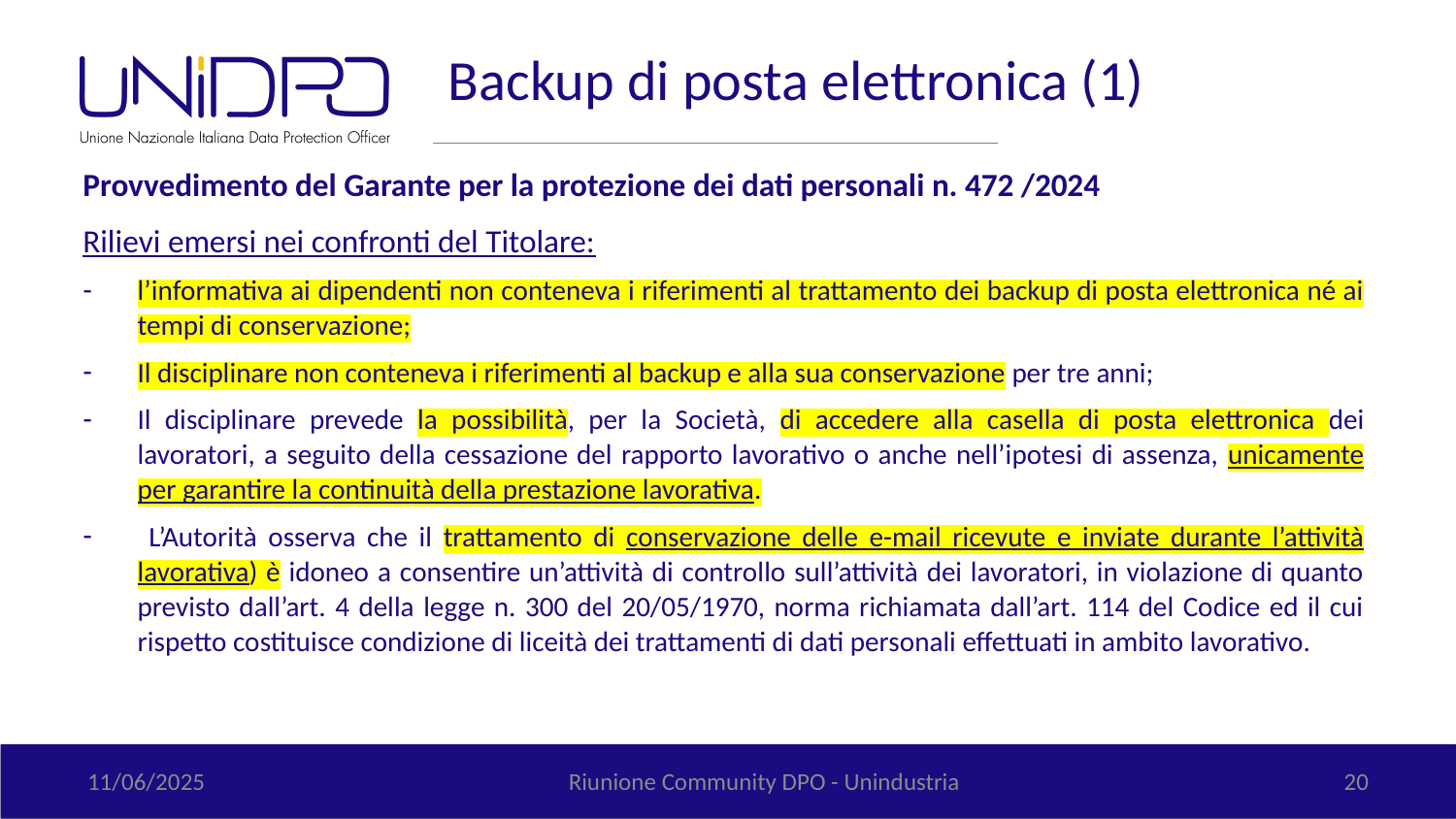

# Backup di posta elettronica (1)
Provvedimento del Garante per la protezione dei dati personali n. 472 /2024
Rilievi emersi nei confronti del Titolare:
l’informativa ai dipendenti non conteneva i riferimenti al trattamento dei backup di posta elettronica né ai tempi di conservazione;
Il disciplinare non conteneva i riferimenti al backup e alla sua conservazione per tre anni;
Il disciplinare prevede la possibilità, per la Società, di accedere alla casella di posta elettronica dei lavoratori, a seguito della cessazione del rapporto lavorativo o anche nell’ipotesi di assenza, unicamente per garantire la continuità della prestazione lavorativa.
 L’Autorità osserva che il trattamento di conservazione delle e-mail ricevute e inviate durante l’attività lavorativa) è idoneo a consentire un’attività di controllo sull’attività dei lavoratori, in violazione di quanto previsto dall’art. 4 della legge n. 300 del 20/05/1970, norma richiamata dall’art. 114 del Codice ed il cui rispetto costituisce condizione di liceità dei trattamenti di dati personali effettuati in ambito lavorativo.

11/06/2025
Riunione Community DPO - Unindustria
20